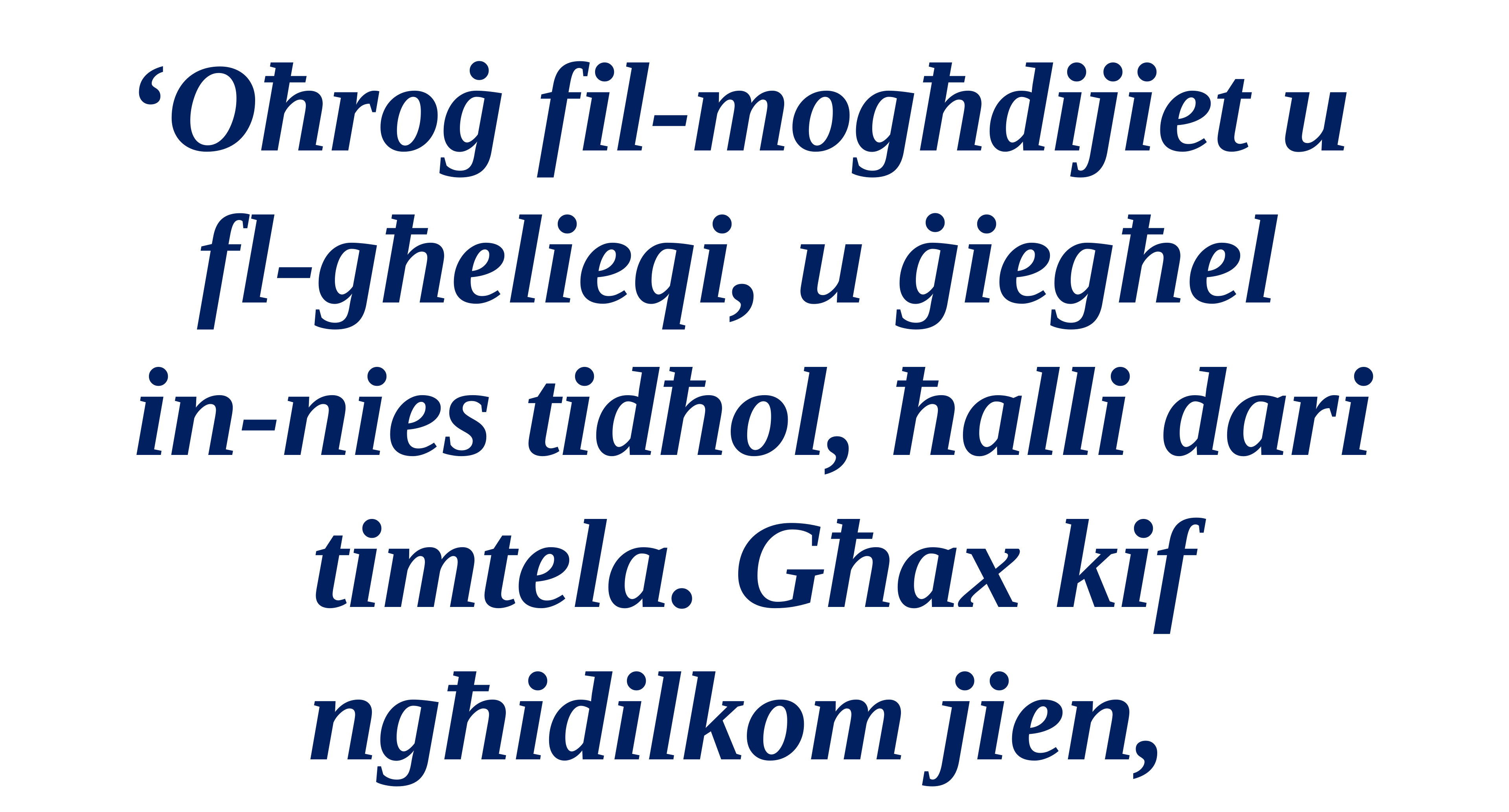

‘Oħroġ fil-mogħdijiet u
fl-għelieqi, u ġiegħel
in-nies tidħol, ħalli dari timtela. Għax kif ngħidilkom jien,